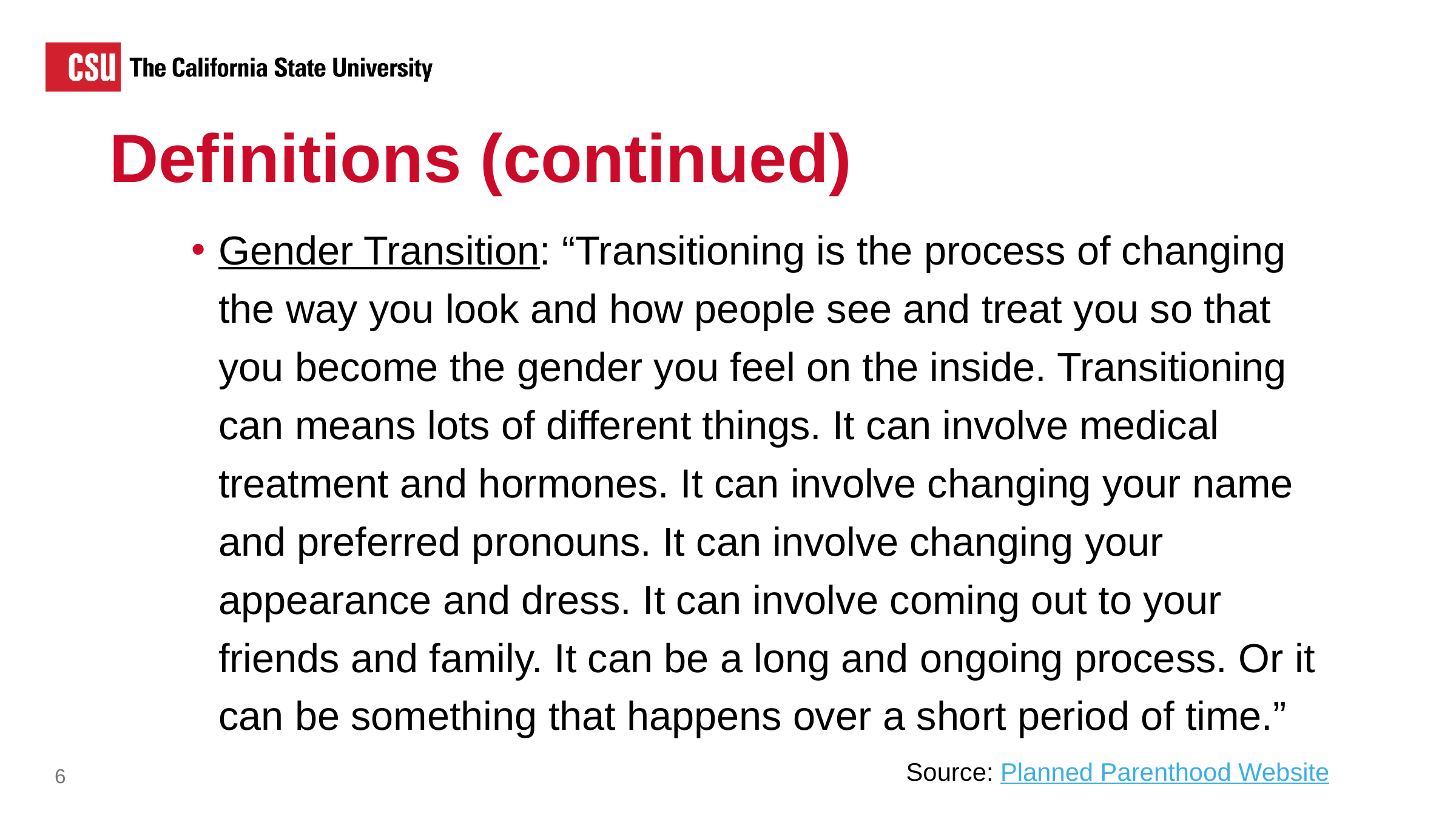

Definitions (continued)
Definitions (continued)
Gender Transition: “Transitioning is the process of changing the way you look and how people see and treat you so that you become the gender you feel on the inside. Transitioning can means lots of different things. It can involve medical treatment and hormones. It can involve changing your name and preferred pronouns. It can involve changing your appearance and dress. It can involve coming out to your friends and family. It can be a long and ongoing process. Or it can be something that happens over a short period of time.”
Source: Planned Parenthood Website
6